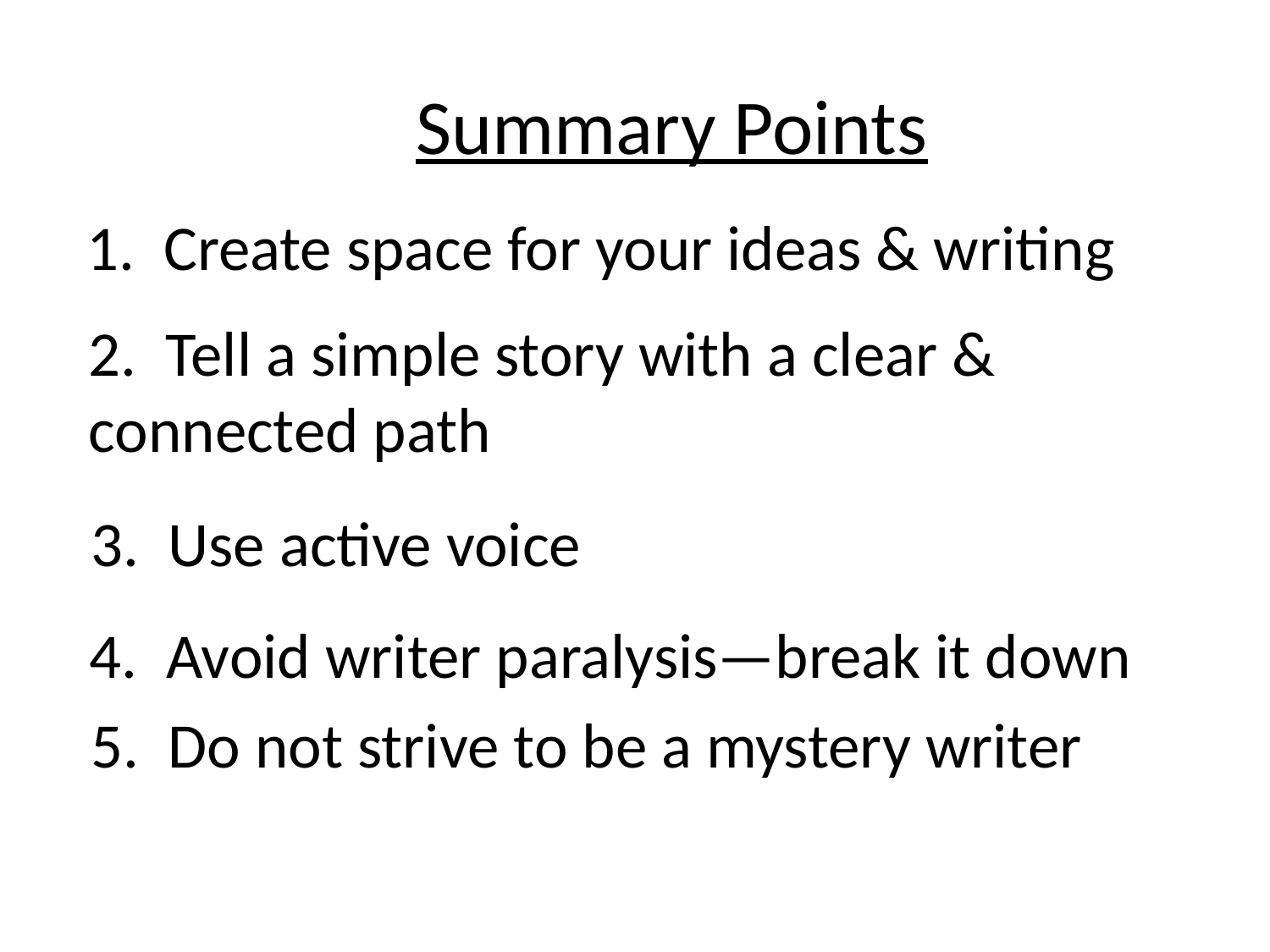

# Summary Points
1.  Create space for your ideas & writing

2.  Tell a simple story with a clear & connected path
3.  Use active voice
4.  Avoid writer paralysis—break it down
5.  Do not strive to be a mystery writer